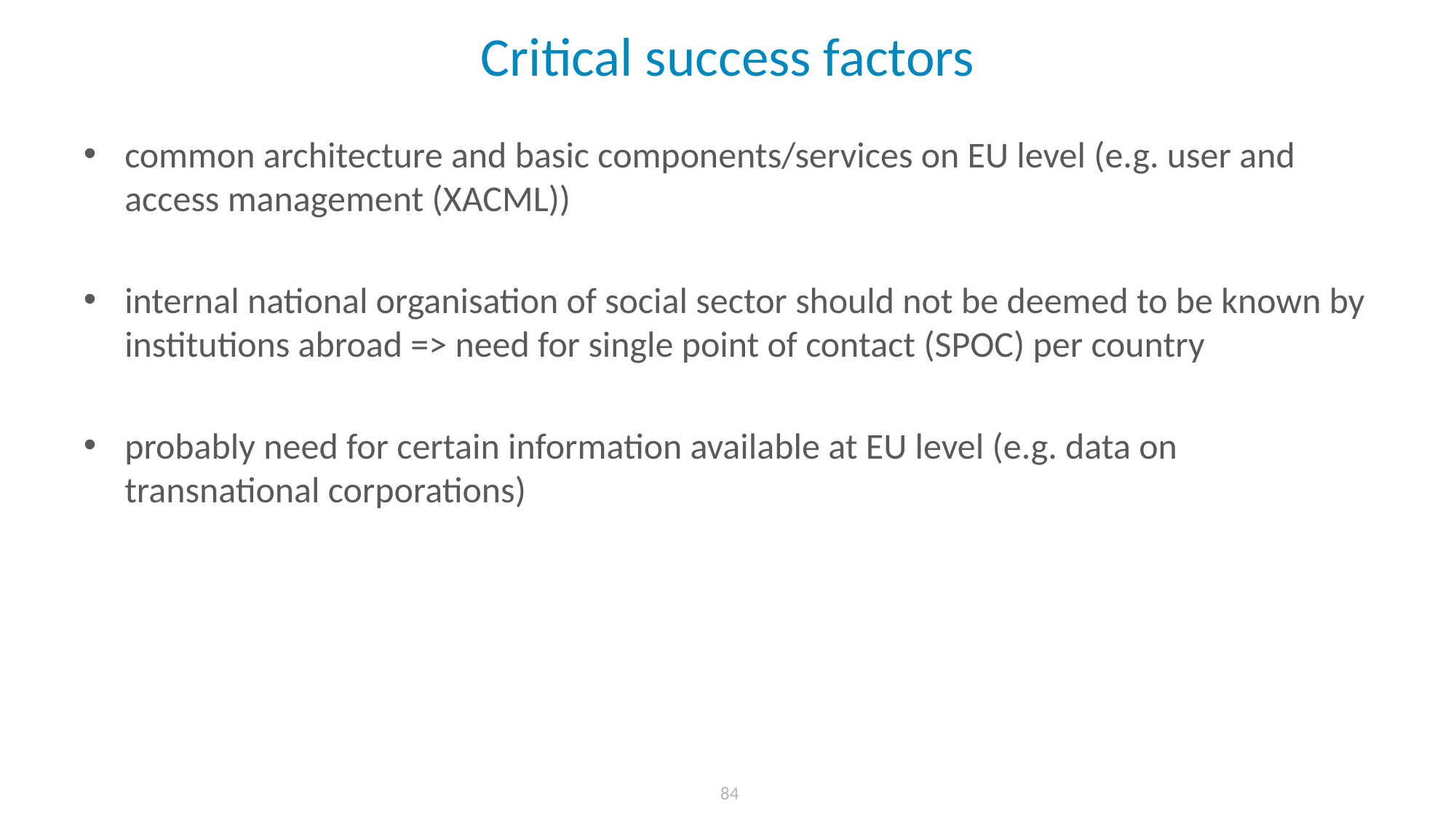

# Critical success factors
common architecture and basic components/services on EU level (e.g. user and access management (XACML))

internal national organisation of social sector should not be deemed to be known by institutions abroad => need for single point of contact (SPOC) per country

probably need for certain information available at EU level (e.g. data on transnational corporations)
 84